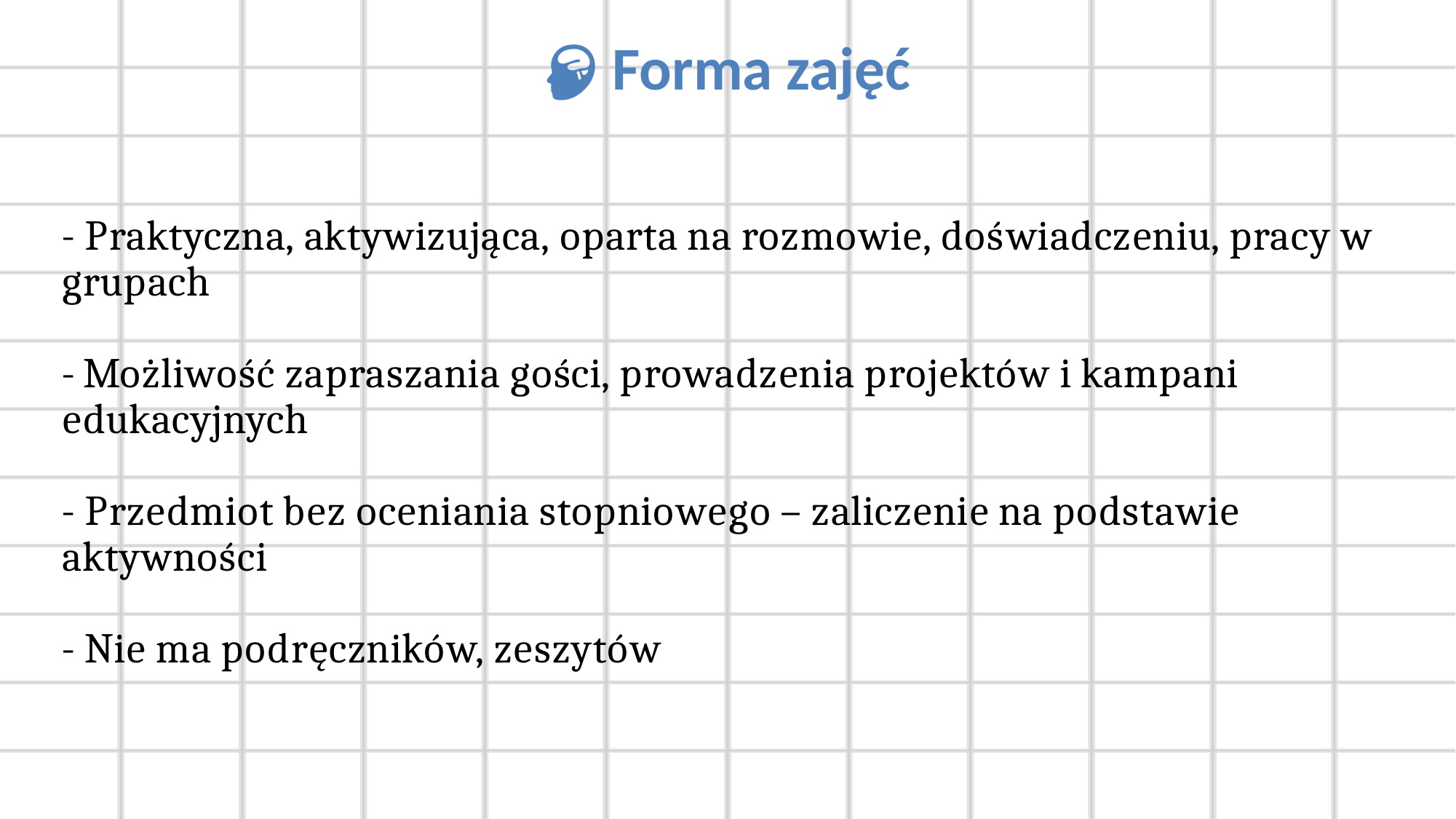

# 🧠 Forma zajęć
- Praktyczna, aktywizująca, oparta na rozmowie, doświadczeniu, pracy w grupach
- Możliwość zapraszania gości, prowadzenia projektów i kampani edukacyjnych
- Przedmiot bez oceniania stopniowego – zaliczenie na podstawie aktywności
- Nie ma podręczników, zeszytów